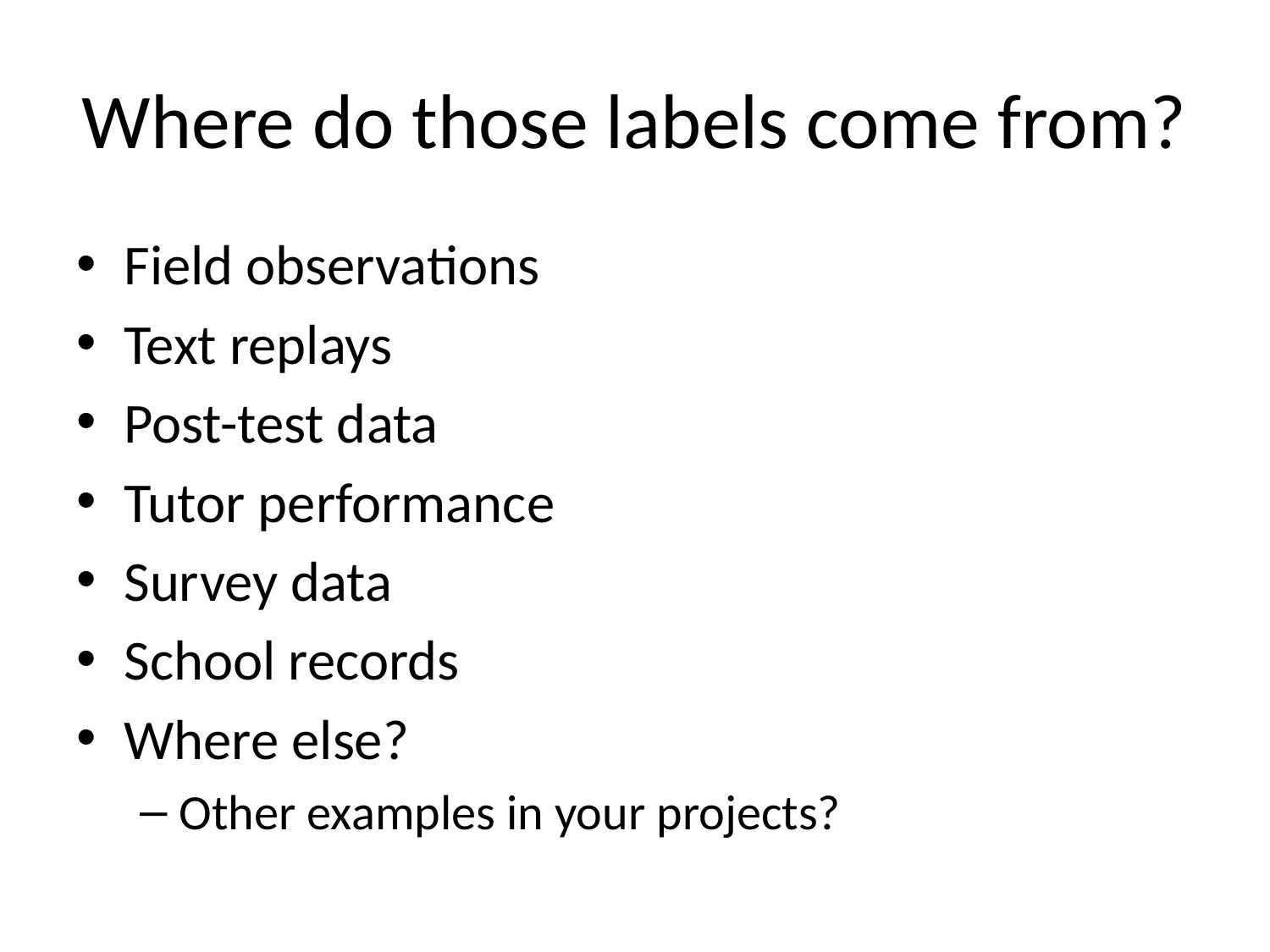

# Where do those labels come from?
Field observations
Text replays
Post-test data
Tutor performance
Survey data
School records
Where else?
Other examples in your projects?